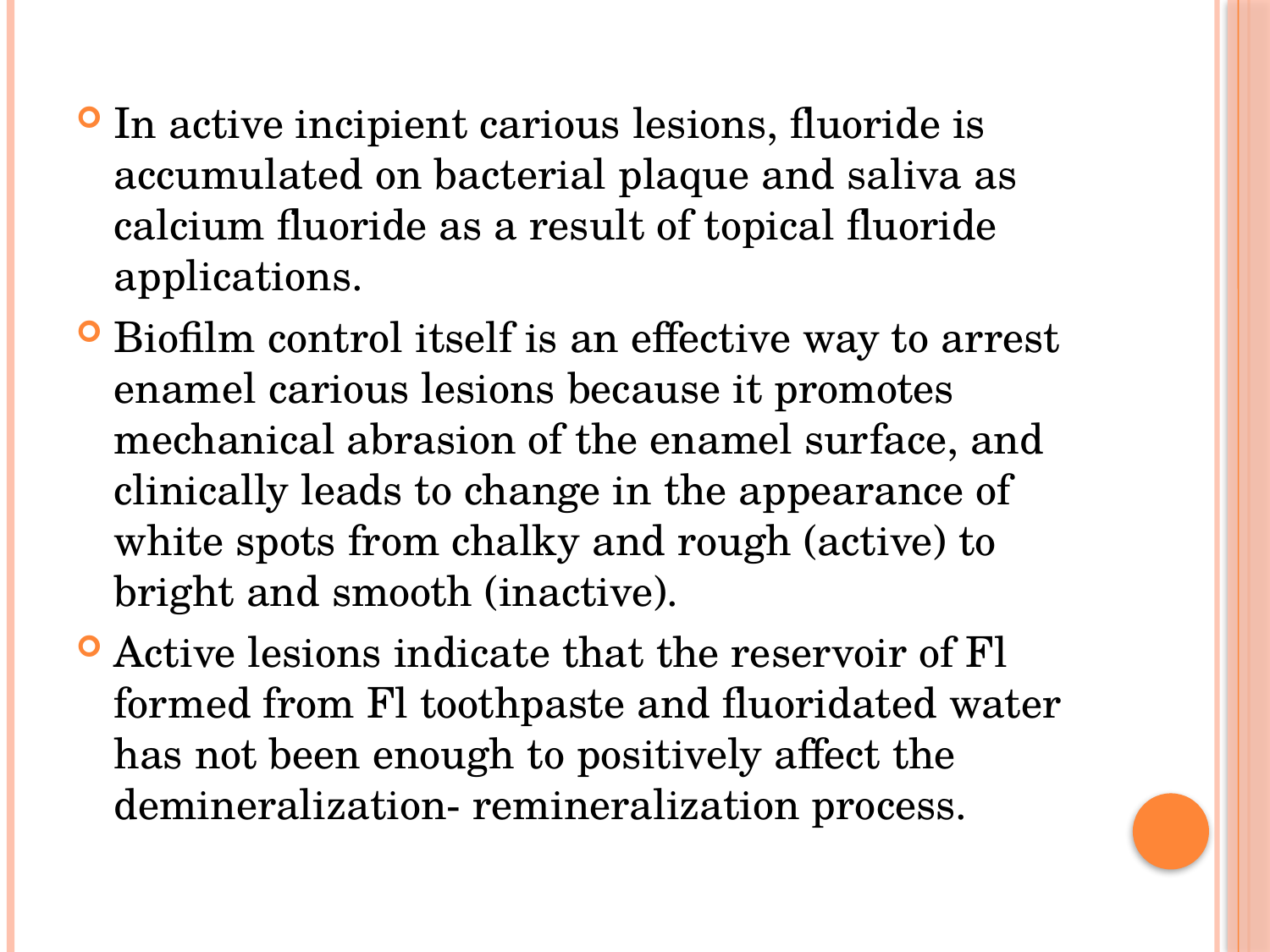

In active incipient carious lesions, fluoride is accumulated on bacterial plaque and saliva as calcium fluoride as a result of topical fluoride applications.
Biofilm control itself is an effective way to arrest enamel carious lesions because it promotes mechanical abrasion of the enamel surface, and clinically leads to change in the appearance of white spots from chalky and rough (active) to bright and smooth (inactive).
Active lesions indicate that the reservoir of Fl formed from Fl toothpaste and fluoridated water has not been enough to positively affect the demineralization- remineralization process.